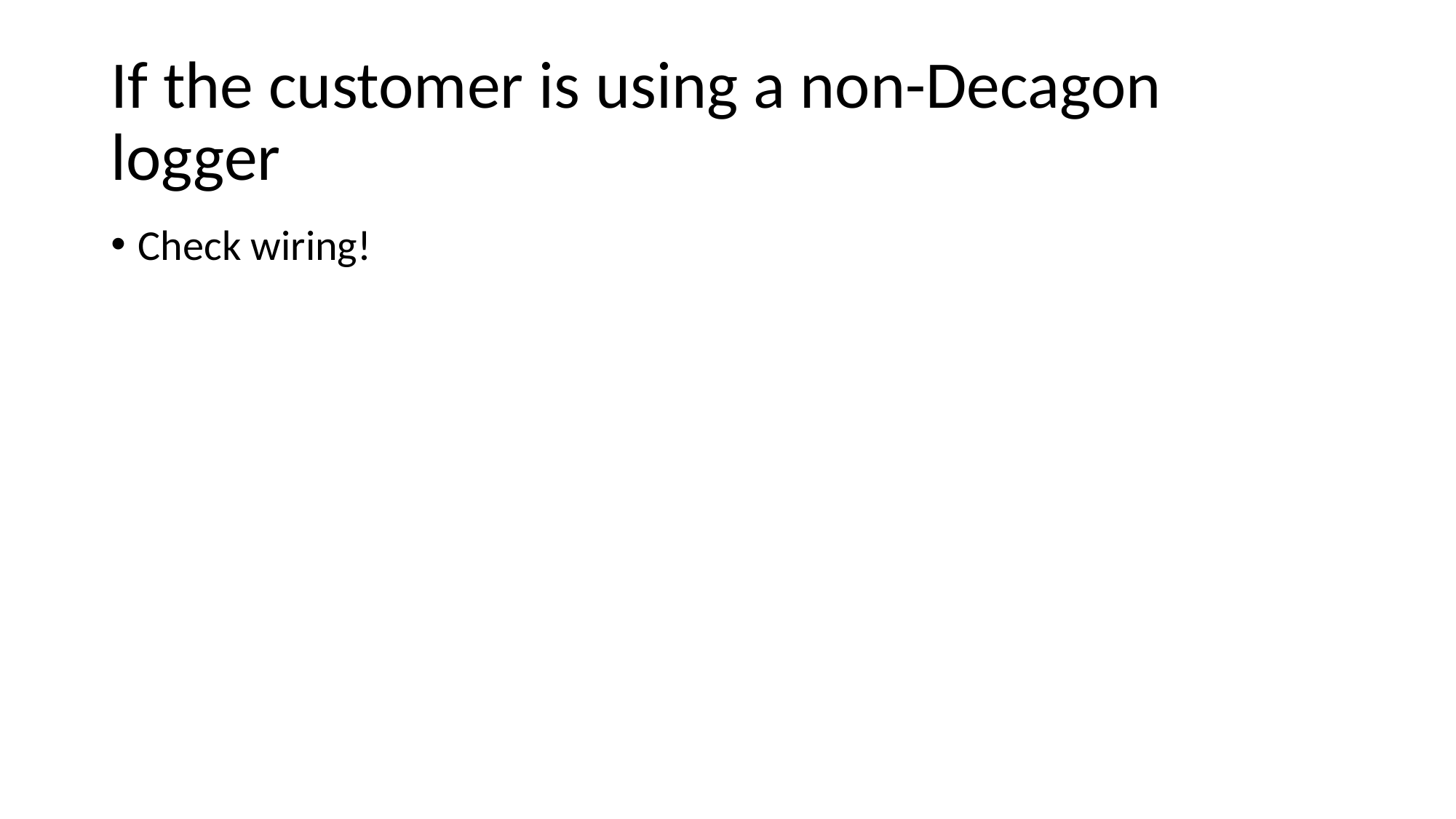

# If the customer is using a non-Decagon logger
Check wiring!